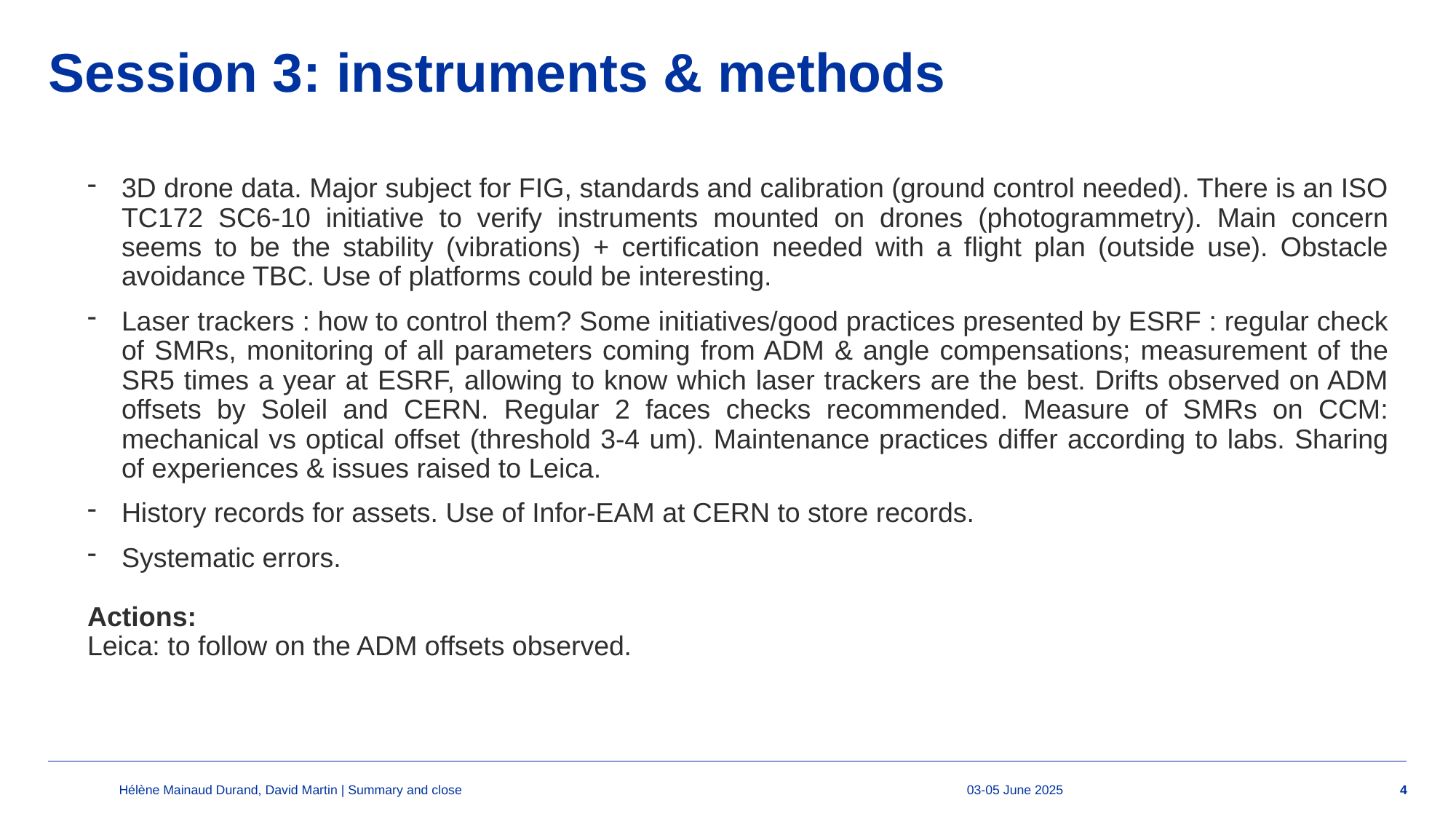

# Session 3: instruments & methods
3D drone data. Major subject for FIG, standards and calibration (ground control needed). There is an ISO TC172 SC6-10 initiative to verify instruments mounted on drones (photogrammetry). Main concern seems to be the stability (vibrations) + certification needed with a flight plan (outside use). Obstacle avoidance TBC. Use of platforms could be interesting.
Laser trackers : how to control them? Some initiatives/good practices presented by ESRF : regular check of SMRs, monitoring of all parameters coming from ADM & angle compensations; measurement of the SR5 times a year at ESRF, allowing to know which laser trackers are the best. Drifts observed on ADM offsets by Soleil and CERN. Regular 2 faces checks recommended. Measure of SMRs on CCM: mechanical vs optical offset (threshold 3-4 um). Maintenance practices differ according to labs. Sharing of experiences & issues raised to Leica.
History records for assets. Use of Infor-EAM at CERN to store records.
Systematic errors.

Actions:
Leica: to follow on the ADM offsets observed.

Hélène Mainaud Durand, David Martin | Summary and close
03-05 June 2025
4